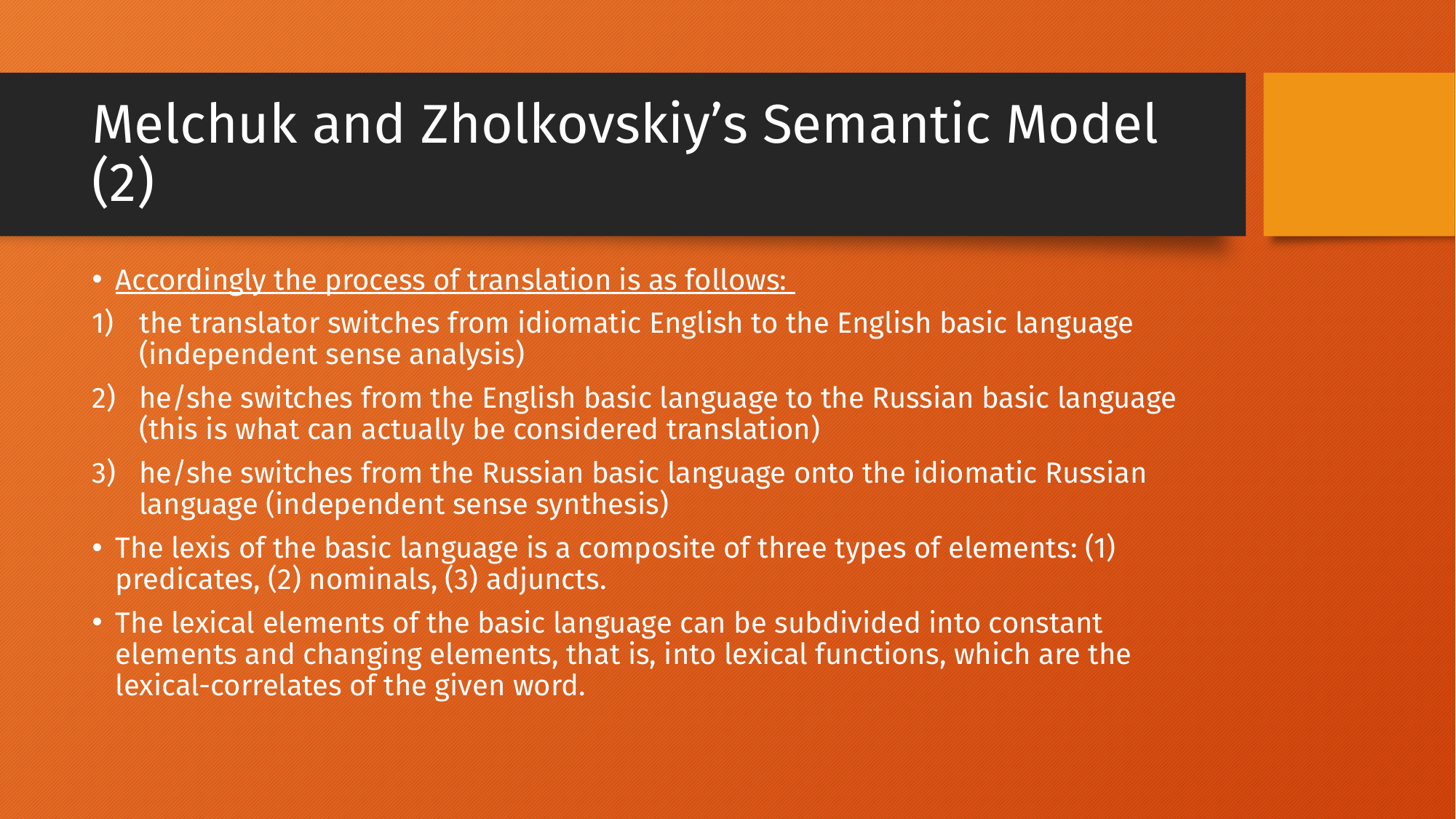

# Melchuk and Zholkovskiy’s Semantic Model (2)
Accordingly the process of translation is as follows:
the translator switches from idiomatic English to the English basic language (independent sense analysis)
he/she switches from the English basic language to the Russian basic language (this is what can actually be considered translation)
he/she switches from the Russian basic language onto the idiomatic Russian language (independent sense synthesis)
The lexis of the basic language is a composite of three types of elements: (1) predicates, (2) nominals, (3) adjuncts.
The lexical elements of the basic language can be subdivided into constant elements and changing elements, that is, into lexical functions, which are the lexical-correlates of the given word.